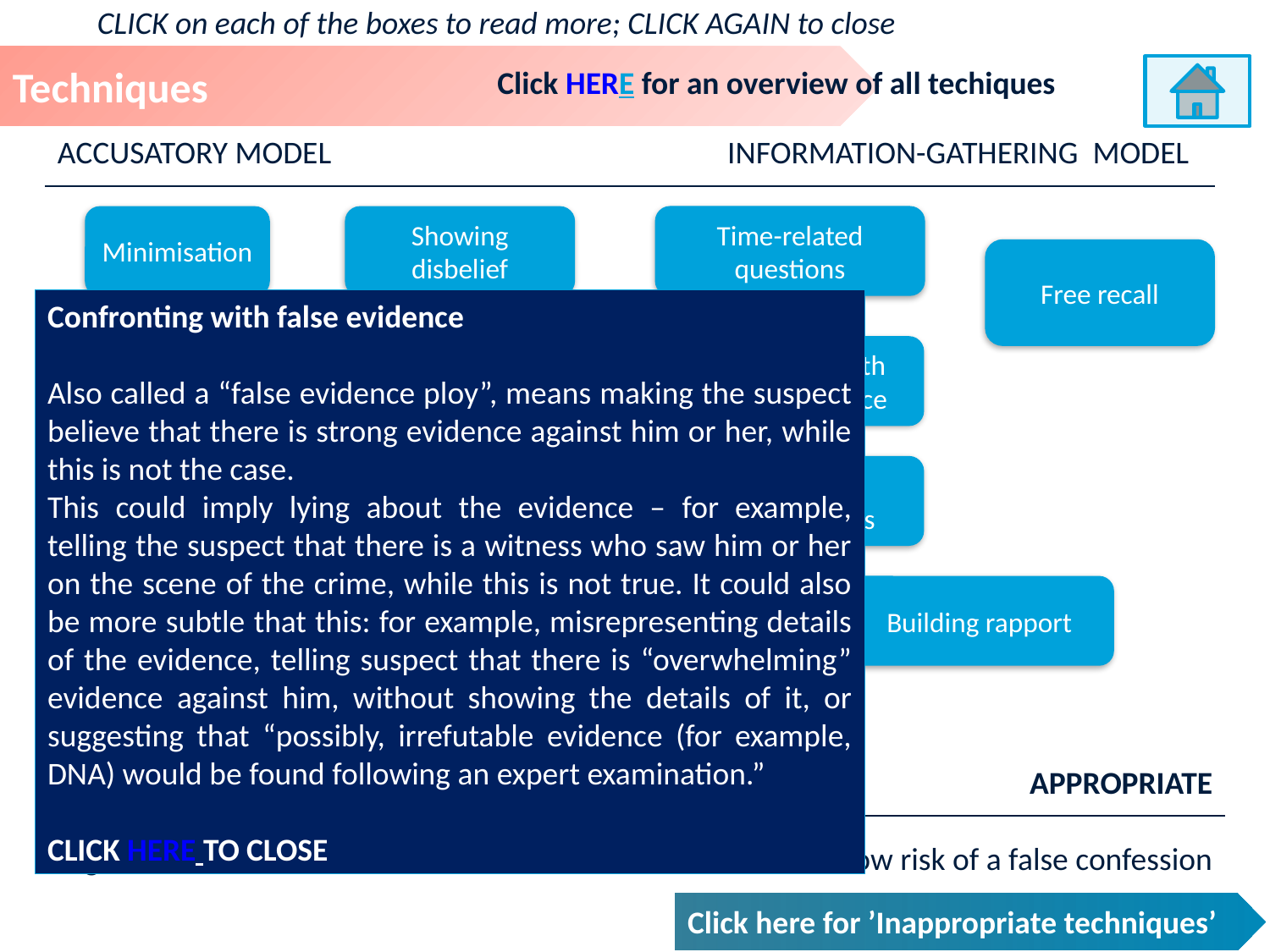

CLICK on each of the boxes to read more; CLICK AGAIN to close
Techniques
Click HERE for an overview of all techiques

ACCUSATORY MODEL
INFORMATION-GATHERING  MODEL
Time-related questions
Minimisation
Showing disbelief
Free recall
False evidence
False promises
Confronting with existing evidence
Exploring inconsistencies
Maximisation
Hypothetical questions
Suggesting questioning
Building rapport
Persuasion
Repetitive questioning
INAPPOPRIATE

High risk of a false confession
APPROPRIATE

Low risk of a false confession

Confronting with false evidence

Also called a “false evidence ploy”, means making the suspect believe that there is strong evidence against him or her, while this is not the case.
This could imply lying about the evidence – for example, telling the suspect that there is a witness who saw him or her on the scene of the crime, while this is not true. It could also be more subtle that this: for example, misrepresenting details of the evidence, telling suspect that there is “overwhelming” evidence against him, without showing the details of it, or suggesting that “possibly, irrefutable evidence (for example, DNA) would be found following an expert examination.”

CLICK HERE TO CLOSE
Click here for ’Inappropriate techniques’